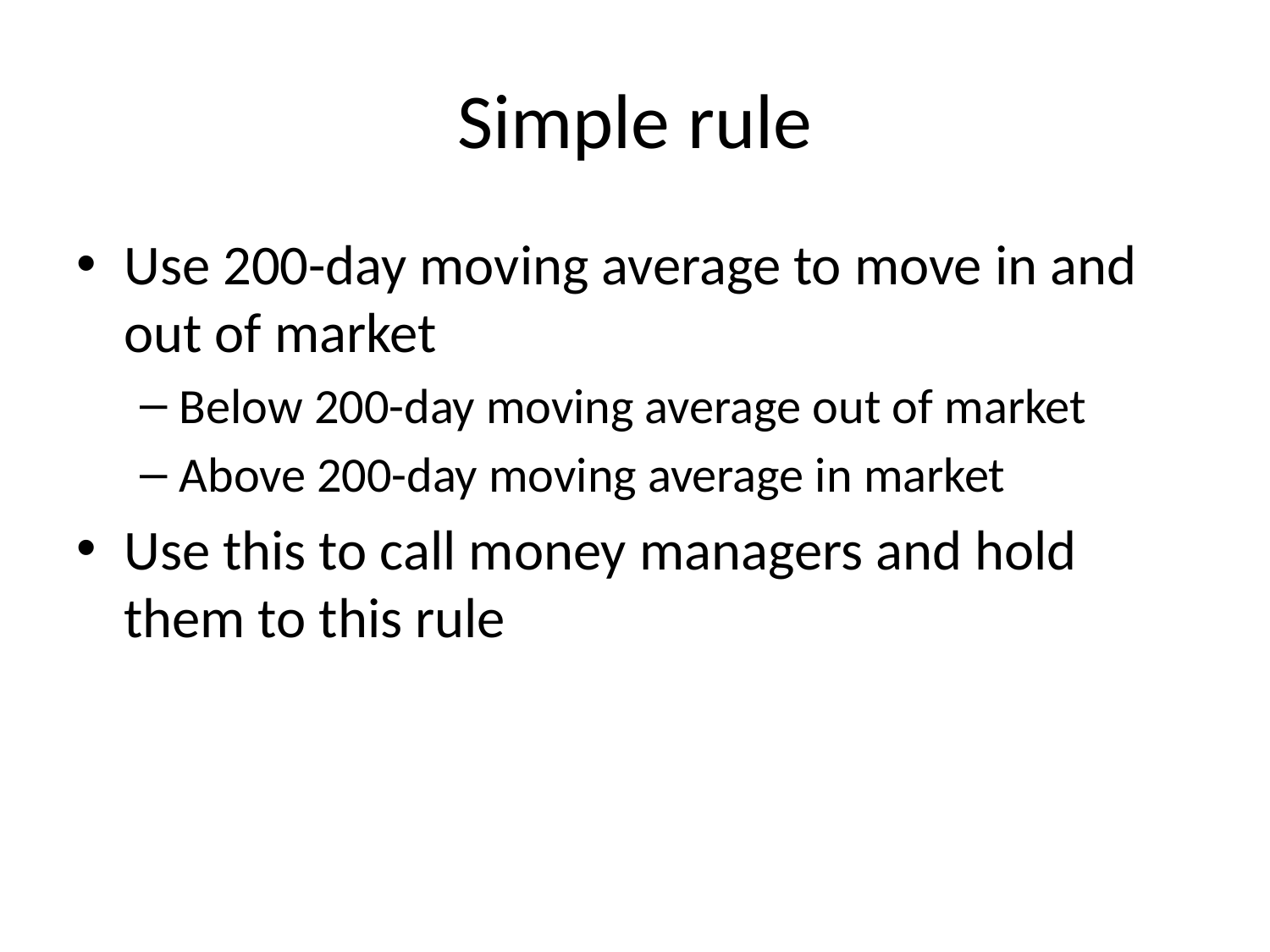

# Simple rule
Use 200-day moving average to move in and out of market
Below 200-day moving average out of market
Above 200-day moving average in market
Use this to call money managers and hold them to this rule